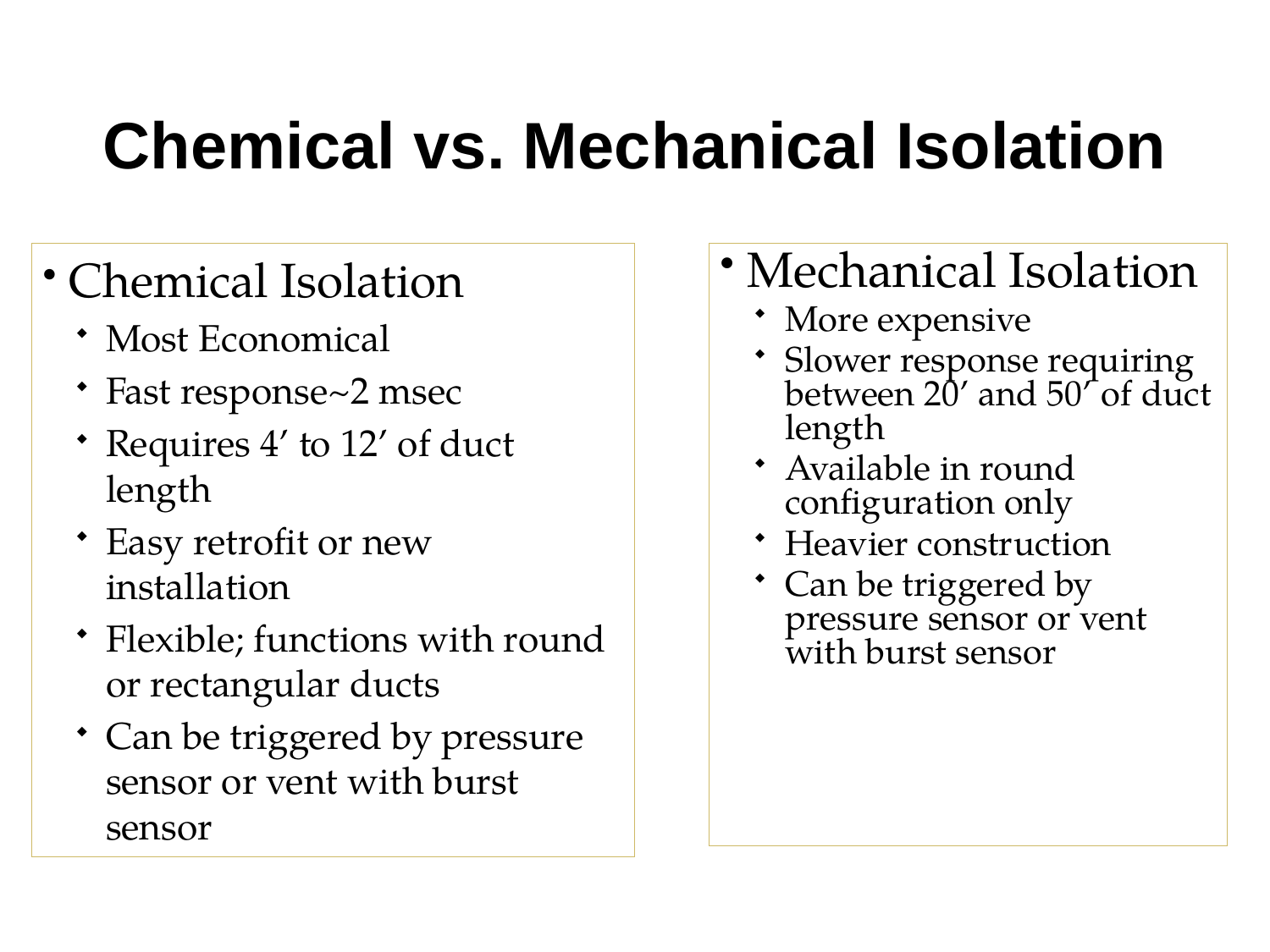

Chemical vs. Mechanical Isolation
 Chemical Isolation
Most Economical
Fast response~2 msec
Requires 4’ to 12’ of duct length
Easy retrofit or new installation
Flexible; functions with round or rectangular ducts
Can be triggered by pressure sensor or vent with burst sensor

 Mechanical Isolation
More expensive
Slower response requiring between 20’ and 50’ of duct length
Available in round configuration only
Heavier construction
Can be triggered by pressure sensor or vent with burst sensor